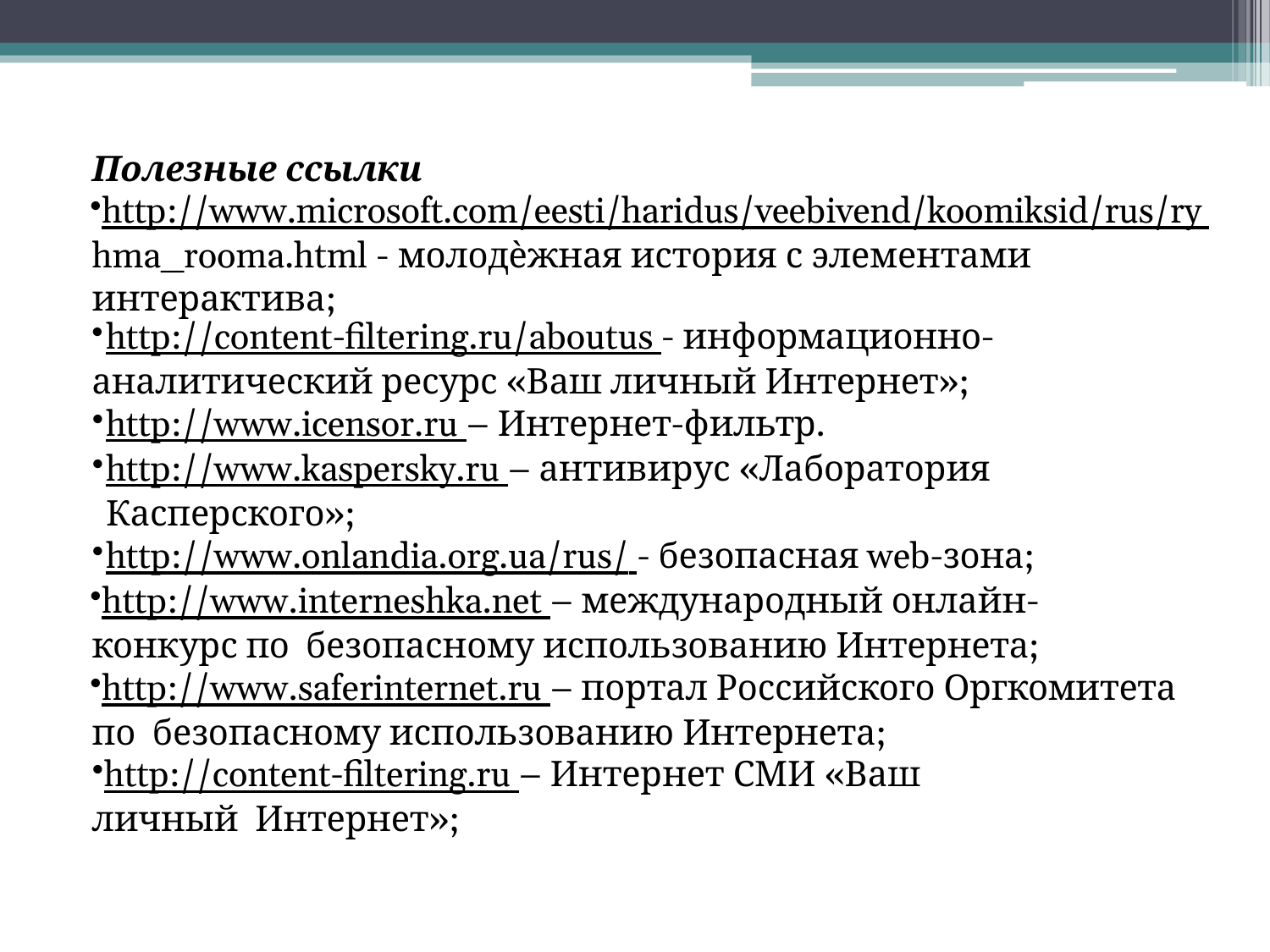

Полезные ссылки
http://www.microsoft.com/eesti/haridus/veebivend/koomiksid/rus/ry  hma_rooma.html - молодѐжная история с элементами интерактива;
http://content-filtering.ru/aboutus - информационно-
аналитический ресурс «Ваш личный Интернет»;
http://www.icensor.ru – Интернет-фильтр.
http://www.kaspersky.ru – антивирус «Лаборатория Касперского»;
http://www.onlandia.org.ua/rus/ - безопасная web-зона;
http://www.interneshka.net – международный онлайн-конкурс по  безопасному использованию Интернета;
http://www.saferinternet.ru – портал Российского Оргкомитета по  безопасному использованию Интернета;
http://content-filtering.ru – Интернет СМИ «Ваш личный  Интернет»;